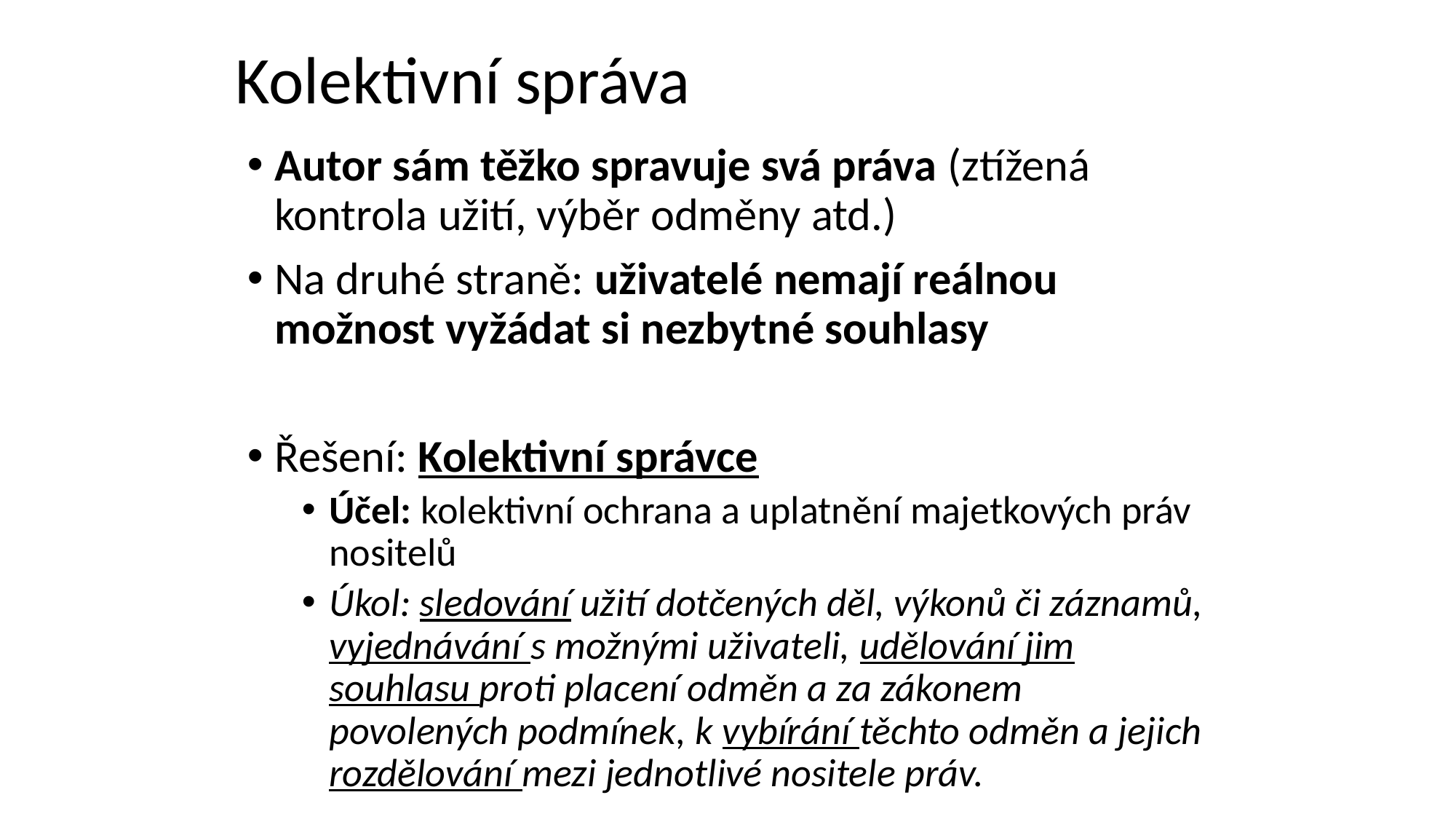

# Kolektivní správa
Autor sám těžko spravuje svá práva (ztížená kontrola užití, výběr odměny atd.)
Na druhé straně: uživatelé nemají reálnou možnost vyžádat si nezbytné souhlasy

Řešení: Kolektivní správce
Účel: kolektivní ochrana a uplatnění majetkových práv nositelů
Úkol: sledování užití dotčených děl, výkonů či záznamů, vyjednávání s možnými uživateli, udělování jim souhlasu proti placení odměn a za zákonem povolených podmínek, k vybírání těchto odměn a jejich rozdělování mezi jednotlivé nositele práv.